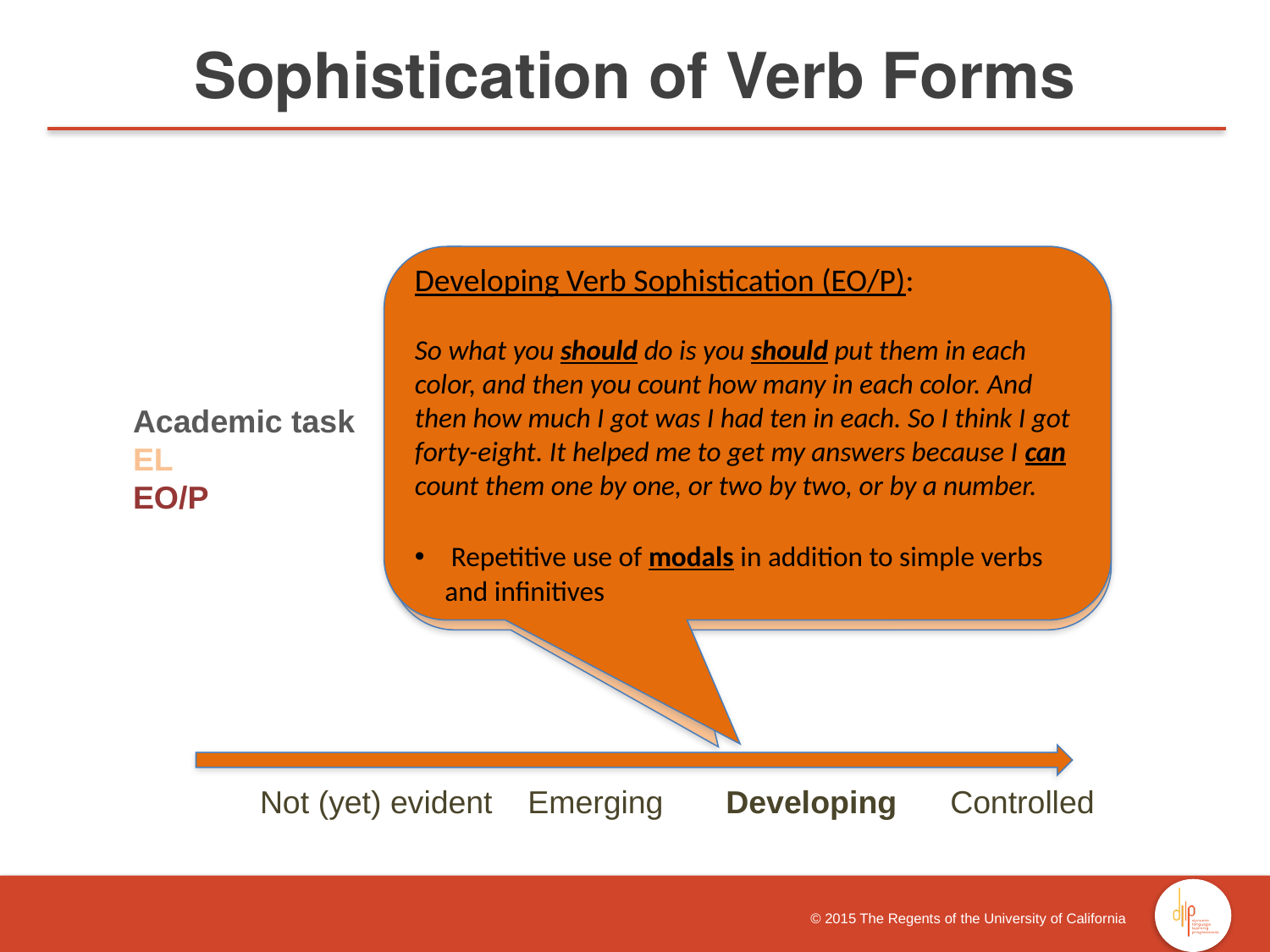

Sophistication of Verb Forms

Developing Verb Sophistication (EO/P):

So what you should do is you should put them in each color, and then you count how many in each color. And then how much I got was I had ten in each. So I think I got forty-eight. It helped me to get my answers because I can count them one by one, or two by two, or by a number.

 Repetitive use of modals in addition to simple verbs and infinitives
Developing Verb Sophistication (EL):

You need to put them all in one color, and so you could get them all together. And then you could count them.
[And why does using the cubes this way help her?]
So she could count them.

 Repetitive use of modals in addition to simple verbs and infinitives

Academic task
EL
EO/P

    	Not (yet) evident    Emerging       Developing      Controlled